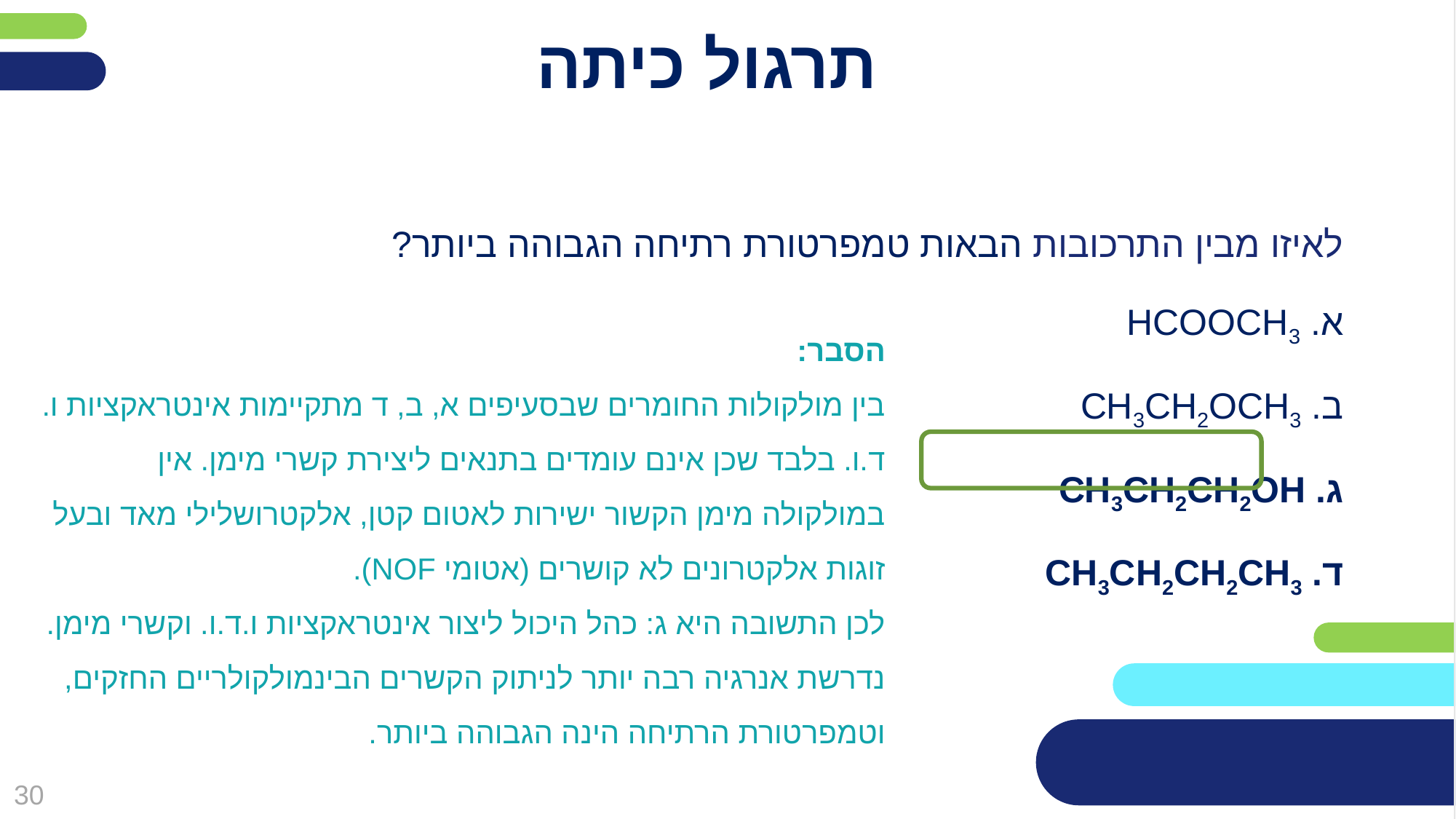

# תרגול כיתה
לאיזו מבין התרכובות הבאות טמפרטורת רתיחה הגבוהה ביותר?
	א. HCOOCH3
	ב. CH3CH2OCH3
	ג. CH3CH2CH2OH
	ד. CH3CH2CH2CH3
הסבר:
בין מולקולות החומרים שבסעיפים א, ב, ד מתקיימות אינטראקציות ו.ד.ו. בלבד שכן אינם עומדים בתנאים ליצירת קשרי מימן. אין במולקולה מימן הקשור ישירות לאטום קטן, אלקטרושלילי מאד ובעל זוגות אלקטרונים לא קושרים (אטומי NOF).
לכן התשובה היא ג: כהל היכול ליצור אינטראקציות ו.ד.ו. וקשרי מימן. נדרשת אנרגיה רבה יותר לניתוק הקשרים הבינמולקולריים החזקים, וטמפרטורת הרתיחה הינה הגבוהה ביותר.